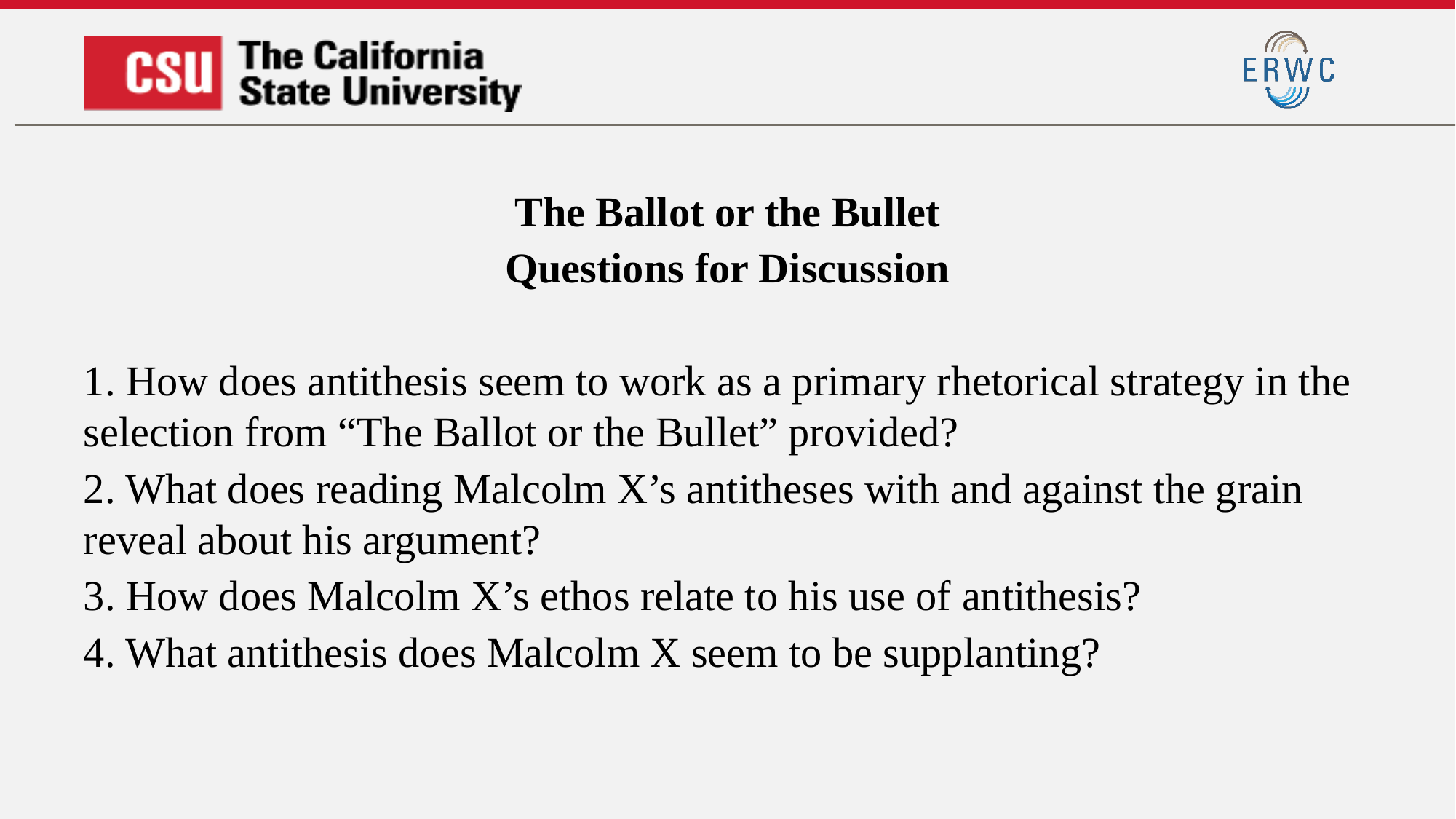

The Ballot or the Bullet
Questions for Discussion

1. How does antithesis seem to work as a primary rhetorical strategy in the selection from “The Ballot or the Bullet” provided?
2. What does reading Malcolm X’s antitheses with and against the grain reveal about his argument?
3. How does Malcolm X’s ethos relate to his use of antithesis?
4. What antithesis does Malcolm X seem to be supplanting?